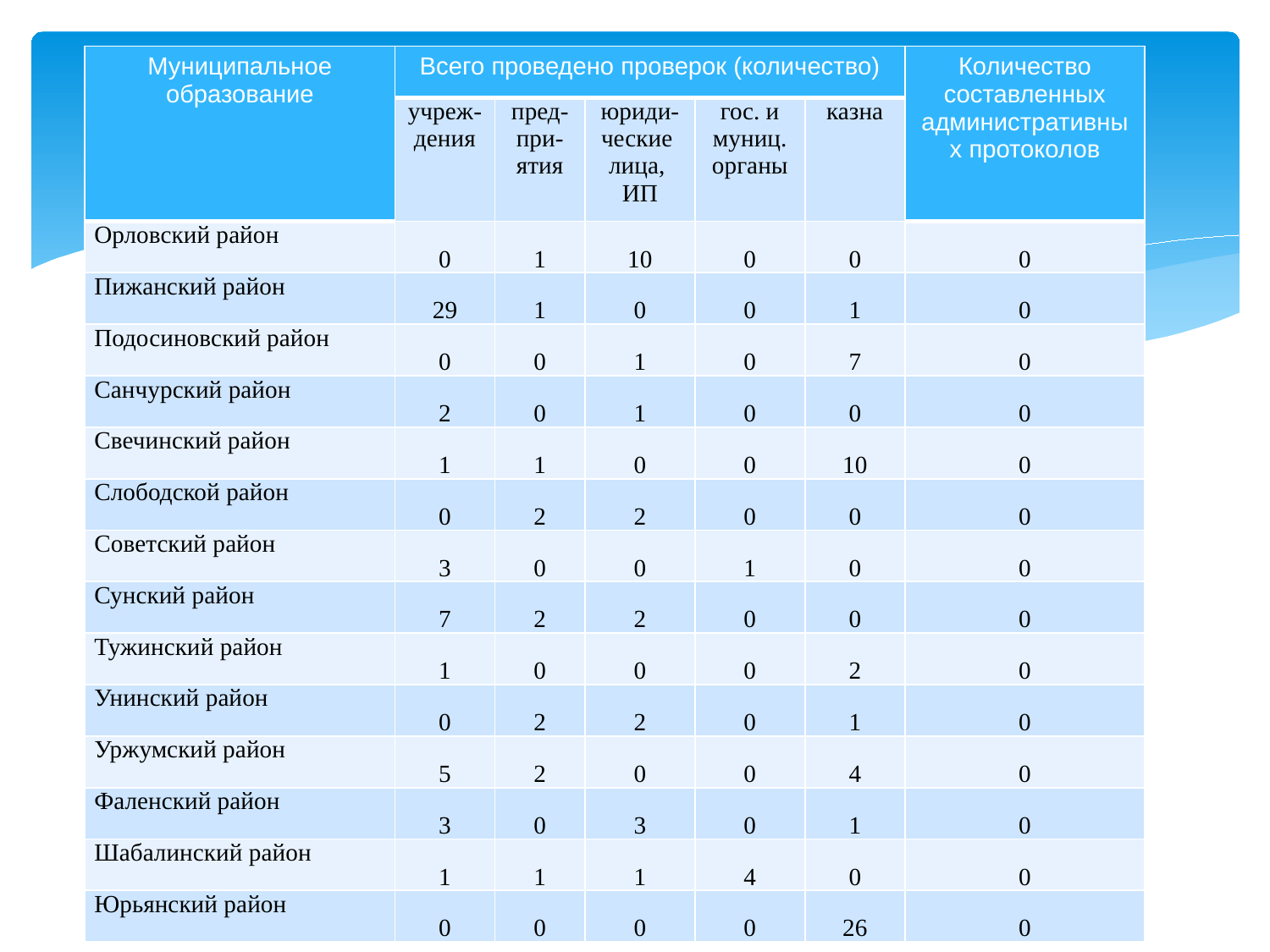

| Муниципальное образование | Всего проведено проверок (количество) |  |  |  |  | Количество составленных административных протоколов |
| --- | --- | --- | --- | --- | --- | --- |
|  | учреж-дения | пред- при- ятия | юриди-ческие лица, ИП | гос. и муниц. органы | казна |  |
| Орловский район | 0 | 1 | 10 | 0 | 0 | 0 |
| Пижанский район | 29 | 1 | 0 | 0 | 1 | 0 |
| Подосиновский район | 0 | 0 | 1 | 0 | 7 | 0 |
| Санчурский район | 2 | 0 | 1 | 0 | 0 | 0 |
| Свечинский район | 1 | 1 | 0 | 0 | 10 | 0 |
| Слободской район | 0 | 2 | 2 | 0 | 0 | 0 |
| Советский район | 3 | 0 | 0 | 1 | 0 | 0 |
| Сунский район | 7 | 2 | 2 | 0 | 0 | 0 |
| Тужинский район | 1 | 0 | 0 | 0 | 2 | 0 |
| Унинский район | 0 | 2 | 2 | 0 | 1 | 0 |
| Уржумский район | 5 | 2 | 0 | 0 | 4 | 0 |
| Фаленский район | 3 | 0 | 3 | 0 | 1 | 0 |
| Шабалинский район | 1 | 1 | 1 | 4 | 0 | 0 |
| Юрьянский район | 0 | 0 | 0 | 0 | 26 | 0 |